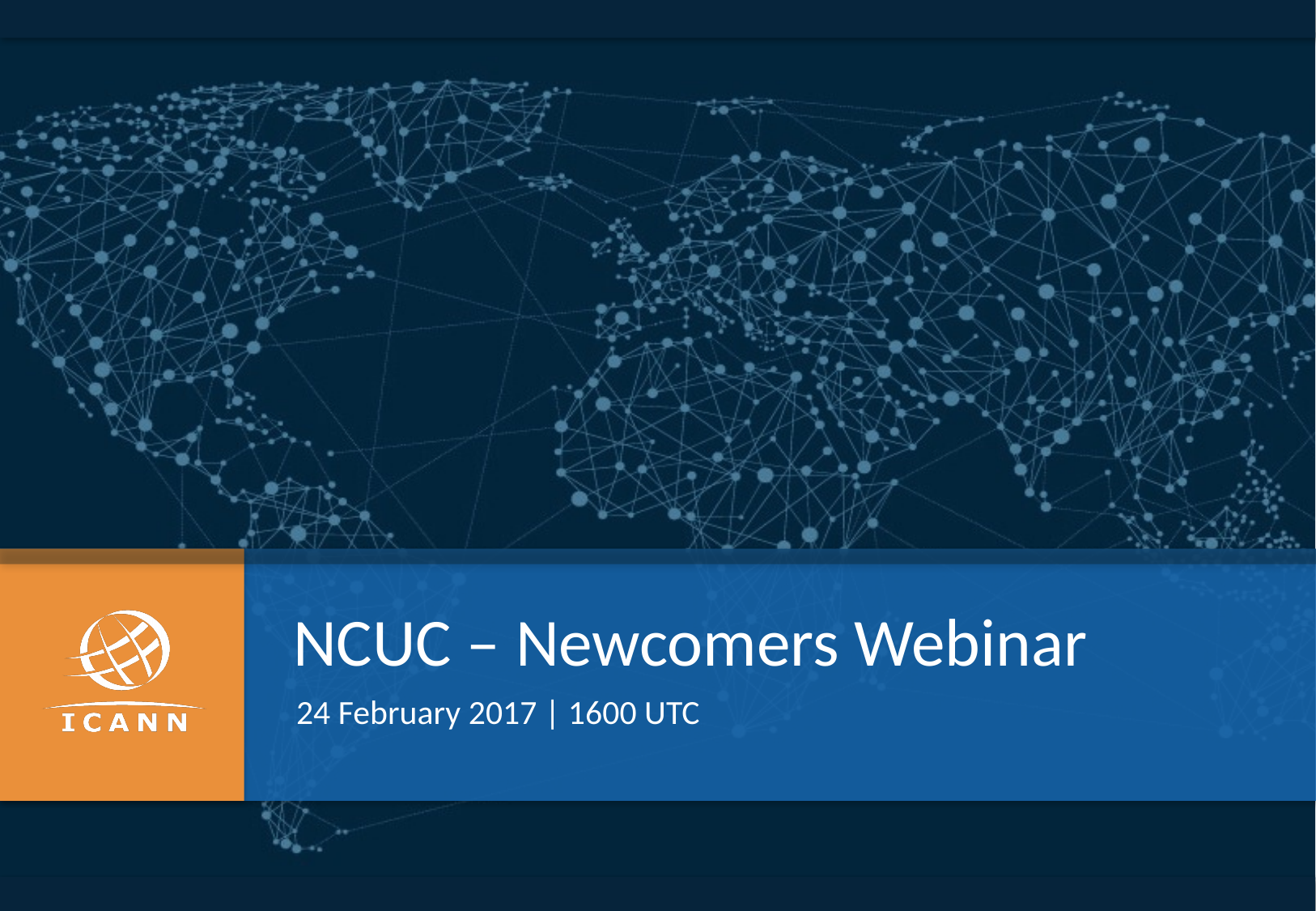

NCUC – Newcomers Webinar
 24 February 2017 | 1600 UTC